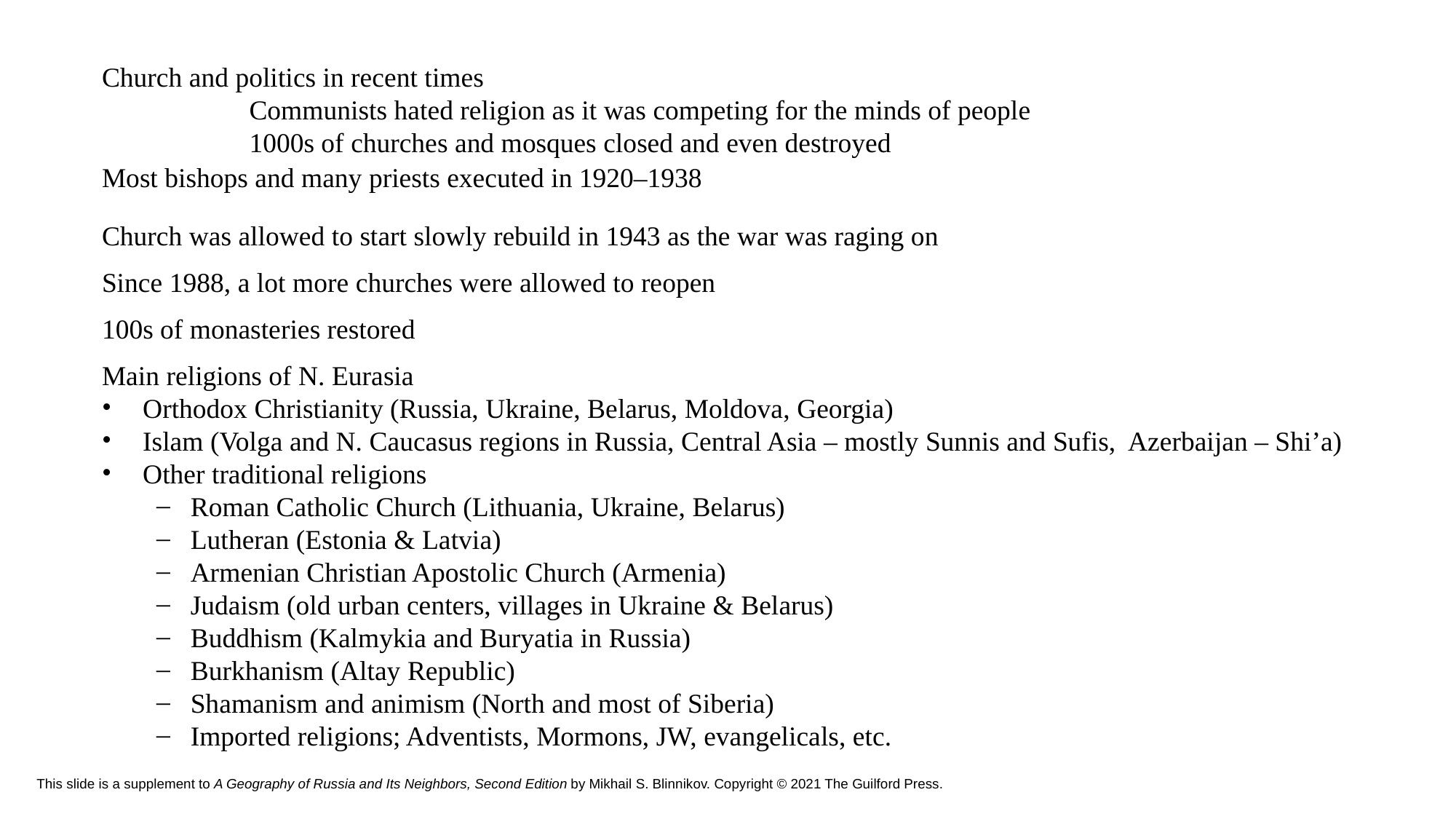

Church and politics in recent times
	Communists hated religion as it was competing for the minds of people
	1000s of churches and mosques closed and even destroyed
Most bishops and many priests executed in 1920–1938
Church was allowed to start slowly rebuild in 1943 as the war was raging on
Since 1988, a lot more churches were allowed to reopen
100s of monasteries restored
Main religions of N. Eurasia
Orthodox Christianity (Russia, Ukraine, Belarus, Moldova, Georgia)
Islam (Volga and N. Caucasus regions in Russia, Central Asia – mostly Sunnis and Sufis,  Azerbaijan – Shi’a)
Other traditional religions
Roman Catholic Church (Lithuania, Ukraine, Belarus)
Lutheran (Estonia & Latvia)
Armenian Christian Apostolic Church (Armenia)
Judaism (old urban centers, villages in Ukraine & Belarus)
Buddhism (Kalmykia and Buryatia in Russia)
Burkhanism (Altay Republic)
Shamanism and animism (North and most of Siberia)
Imported religions; Adventists, Mormons, JW, evangelicals, etc.
# This slide is a supplement to A Geography of Russia and Its Neighbors, Second Edition by Mikhail S. Blinnikov. Copyright © 2021 The Guilford Press.